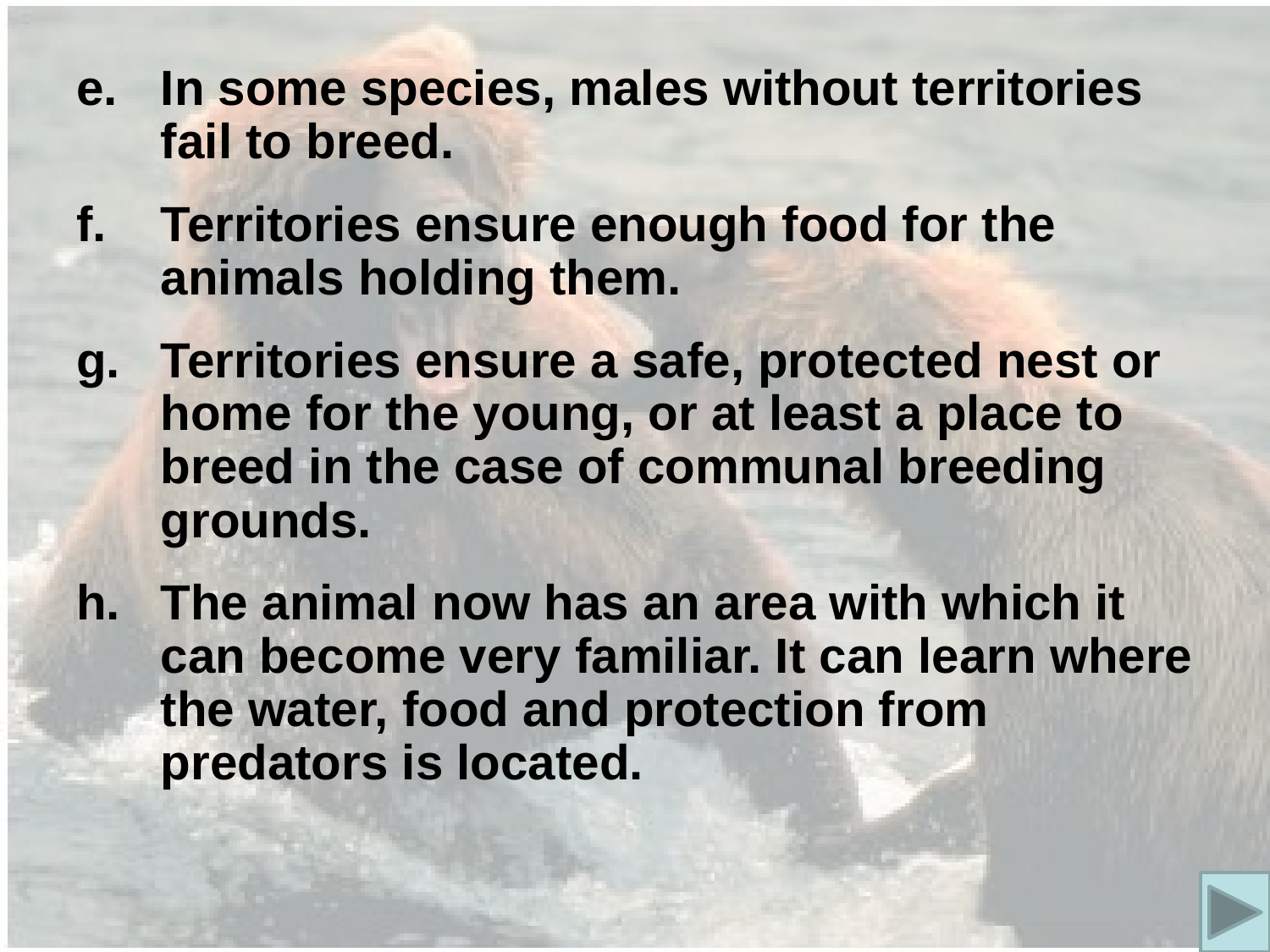

In some species, males without territories fail to breed.
Territories ensure enough food for the animals holding them.
Territories ensure a safe, protected nest or home for the young, or at least a place to breed in the case of communal breeding grounds.
The animal now has an area with which it can become very familiar. It can learn where the water, food and protection from predators is located.